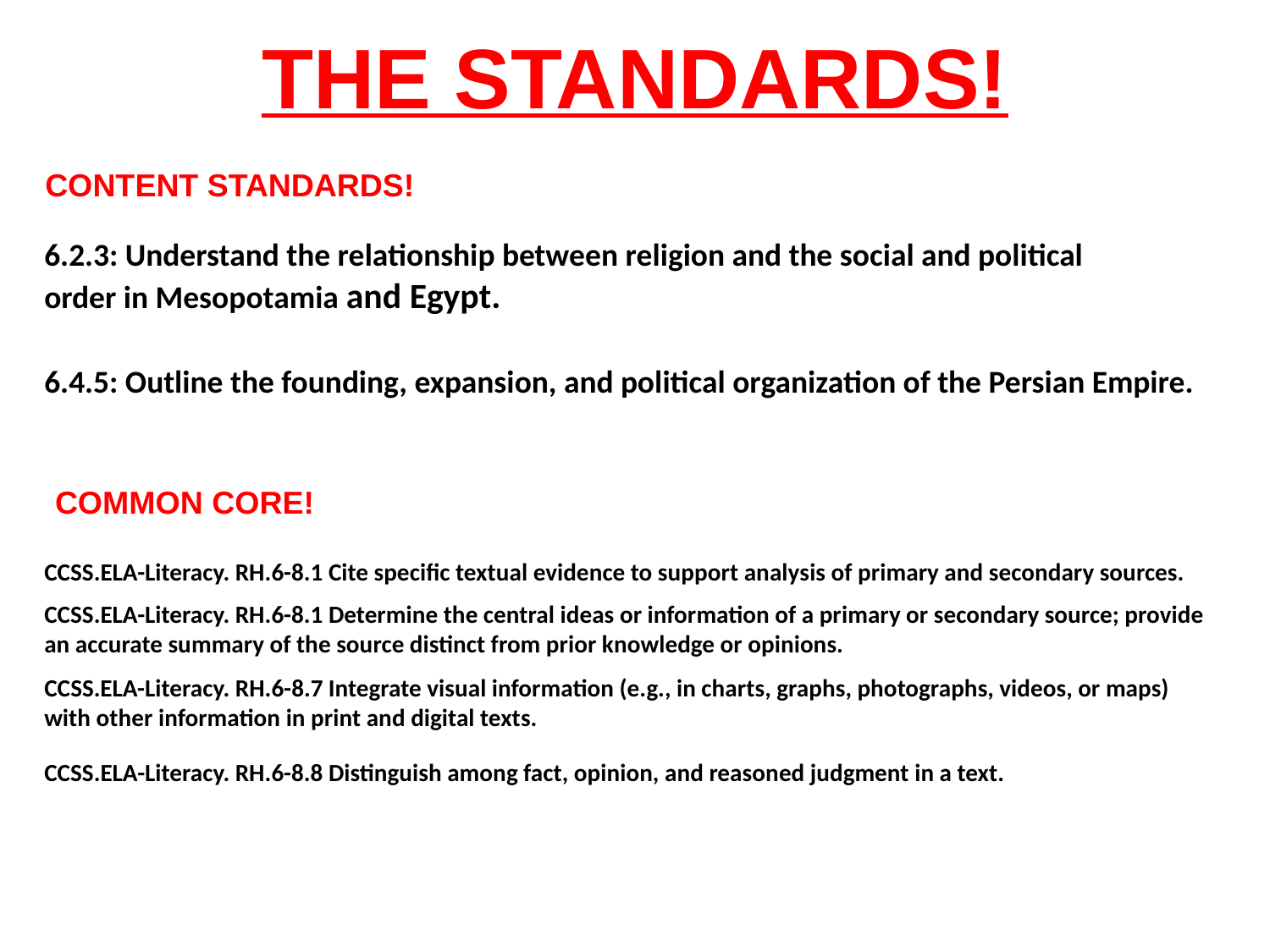

# THE STANDARDS!
CONTENT STANDARDS!

6.2.3: Understand the relationship between religion and the social and political order in Mesopotamia and Egypt.

6.4.5: Outline the founding, expansion, and political organization of the Persian Empire.
COMMON CORE!
CCSS.ELA-Literacy. RH.6-8.1 Cite specific textual evidence to support analysis of primary and secondary sources.
CCSS.ELA-Literacy. RH.6-8.1 Determine the central ideas or information of a primary or secondary source; provide an accurate summary of the source distinct from prior knowledge or opinions.
CCSS.ELA-Literacy. RH.6-8.7 Integrate visual information (e.g., in charts, graphs, photographs, videos, or maps) with other information in print and digital texts.
CCSS.ELA-Literacy. RH.6-8.8 Distinguish among fact, opinion, and reasoned judgment in a text.